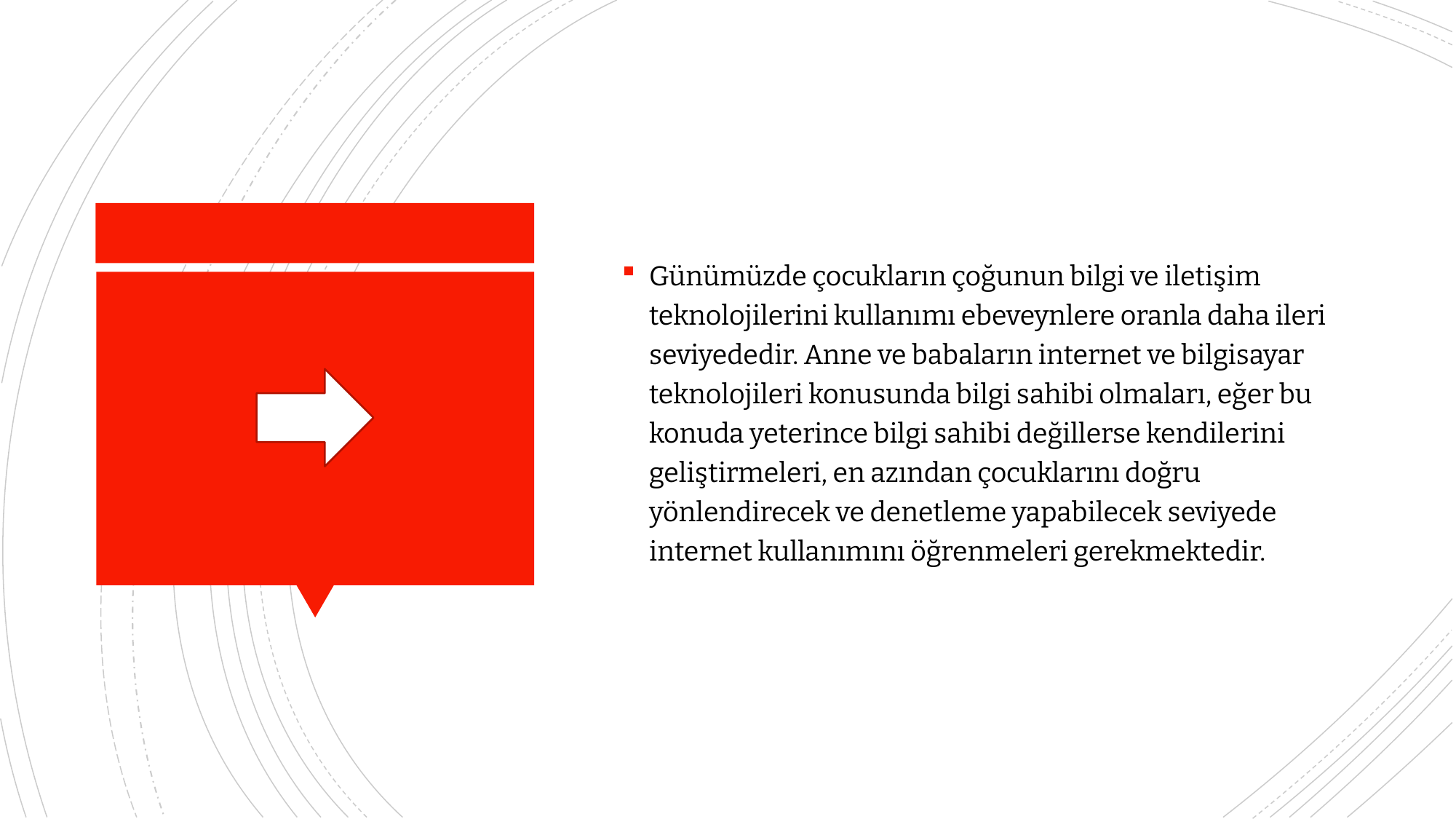

Günümüzde çocukların çoğunun bilgi ve iletişim teknolojilerini kullanımı ebeveynlere oranla daha ileri seviyededir. Anne ve babaların internet ve bilgisayar teknolojileri konusunda bilgi sahibi olmaları, eğer bu konuda yeterince bilgi sahibi değillerse kendilerini geliştirmeleri, en azından çocuklarını doğru yönlendirecek ve denetleme yapabilecek seviyede internet kullanımını öğrenmeleri gerekmektedir.